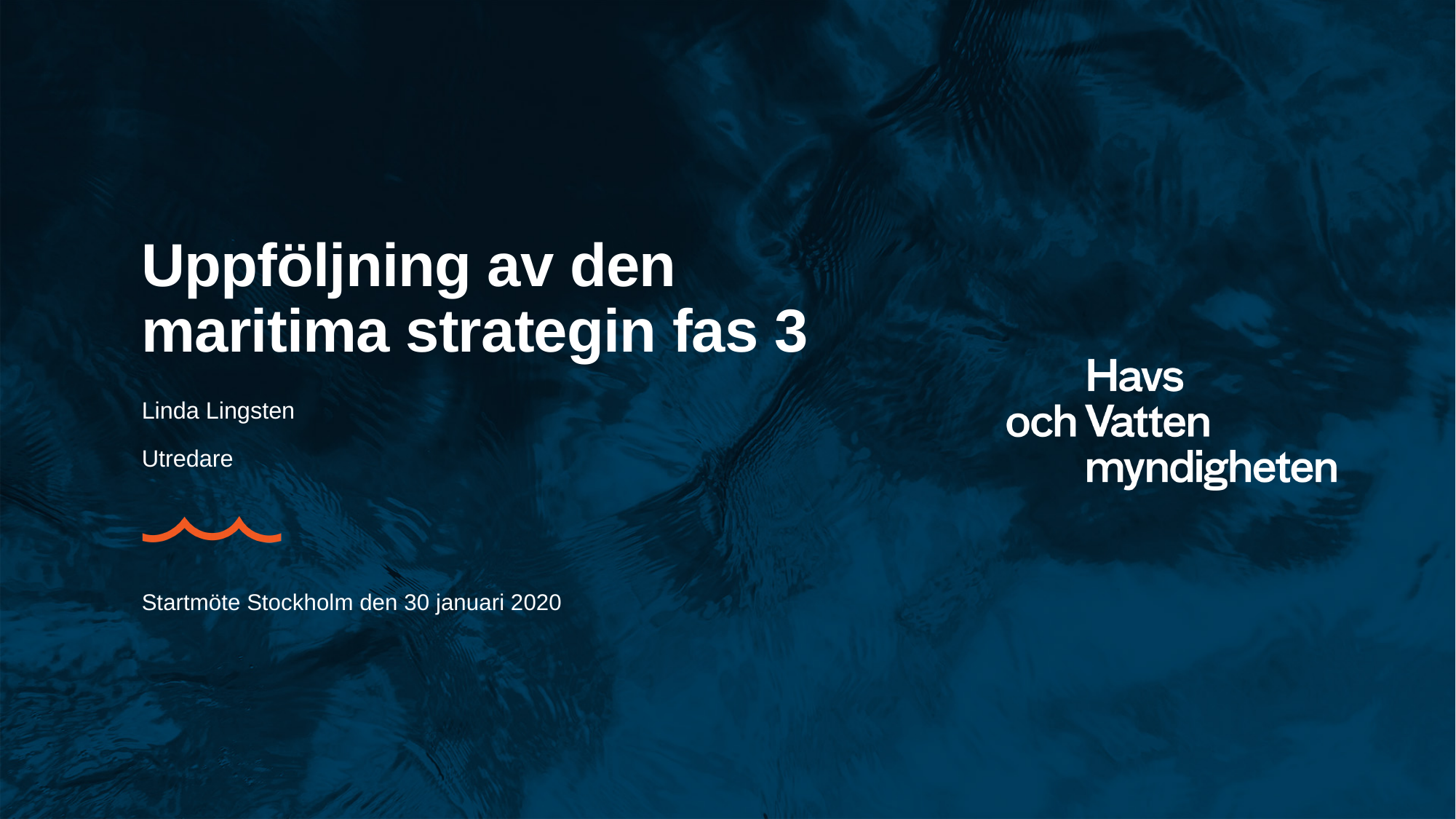

# Uppföljning av den maritima strategin fas 3
Linda Lingsten
Utredare

Startmöte Stockholm den 30 januari 2020